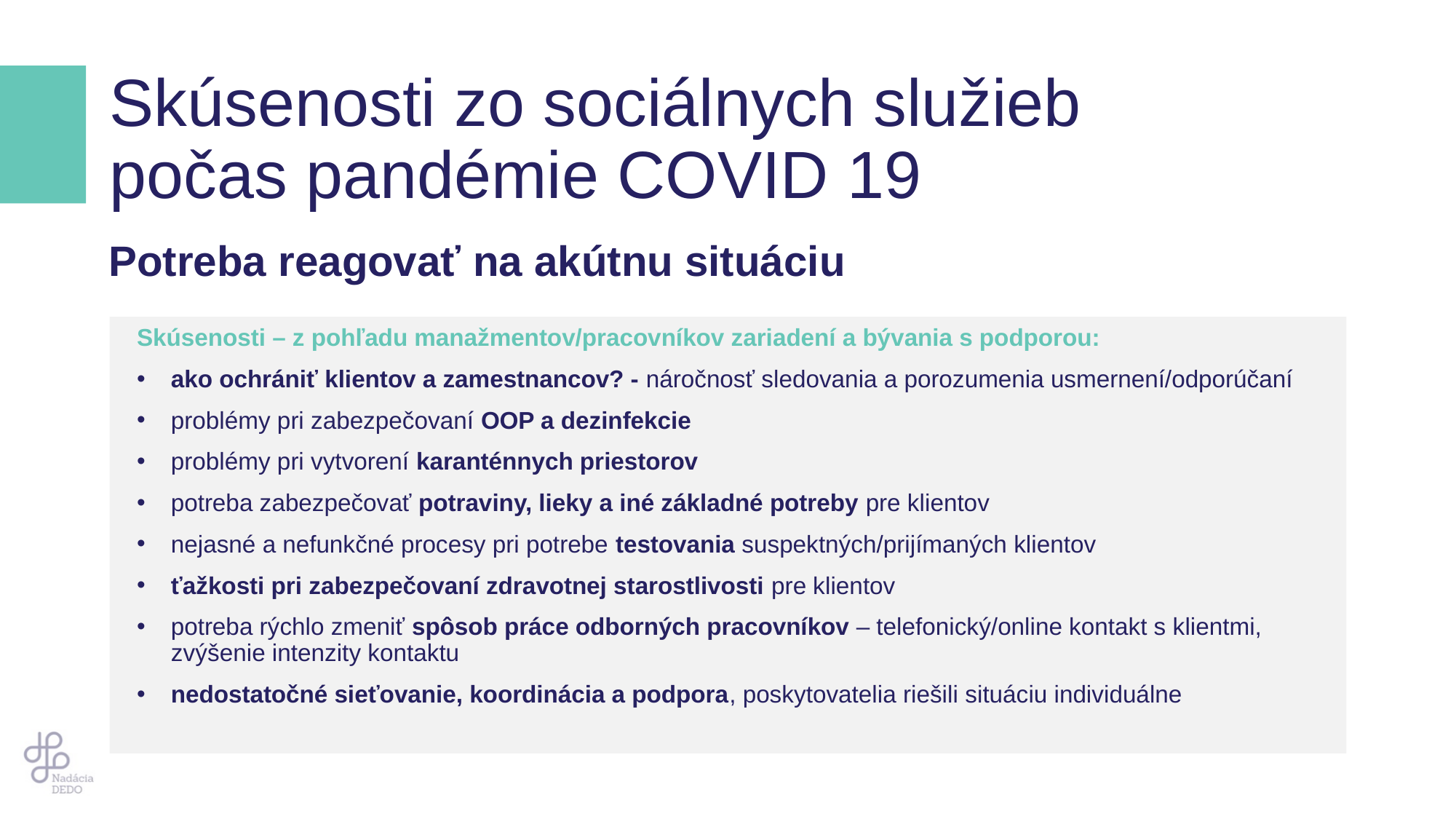

# Skúsenosti zo sociálnych služieb počas pandémie COVID 19
Potreba reagovať na akútnu situáciu
Skúsenosti – z pohľadu manažmentov/pracovníkov zariadení a bývania s podporou:
ako ochrániť klientov a zamestnancov? - náročnosť sledovania a porozumenia usmernení/odporúčaní
problémy pri zabezpečovaní OOP a dezinfekcie
problémy pri vytvorení karanténnych priestorov
potreba zabezpečovať potraviny, lieky a iné základné potreby pre klientov
nejasné a nefunkčné procesy pri potrebe testovania suspektných/prijímaných klientov
ťažkosti pri zabezpečovaní zdravotnej starostlivosti pre klientov
potreba rýchlo zmeniť spôsob práce odborných pracovníkov – telefonický/online kontakt s klientmi, zvýšenie intenzity kontaktu
nedostatočné sieťovanie, koordinácia a podpora, poskytovatelia riešili situáciu individuálne